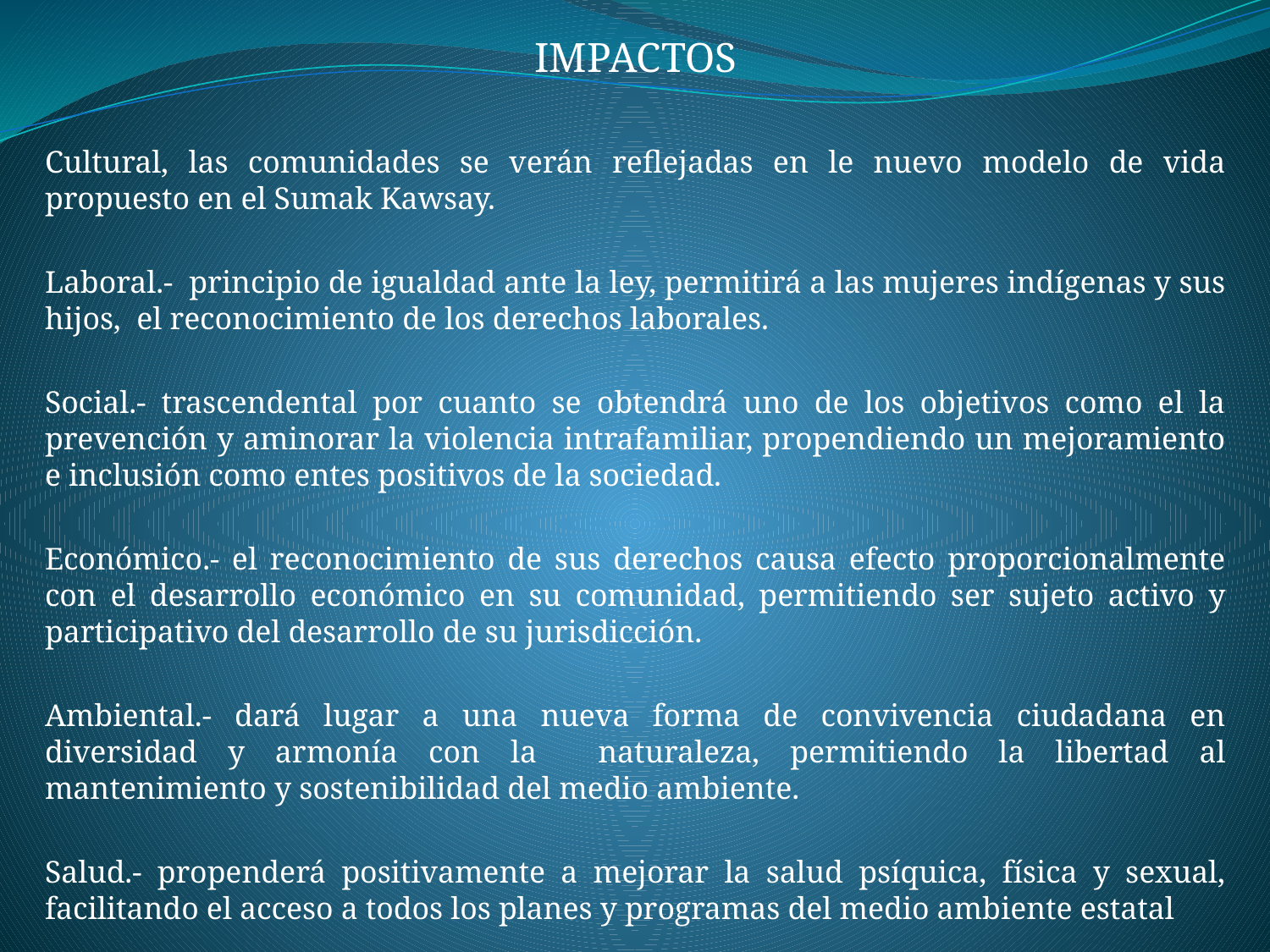

IMPACTOS

Cultural, las comunidades se verán reflejadas en le nuevo modelo de vida propuesto en el Sumak Kawsay.

Laboral.-  principio de igualdad ante la ley, permitirá a las mujeres indígenas y sus hijos,  el reconocimiento de los derechos laborales.

Social.- trascendental por cuanto se obtendrá uno de los objetivos como el la prevención y aminorar la violencia intrafamiliar, propendiendo un mejoramiento e inclusión como entes positivos de la sociedad.

Económico.- el reconocimiento de sus derechos causa efecto proporcionalmente con el desarrollo económico en su comunidad, permitiendo ser sujeto activo y participativo del desarrollo de su jurisdicción.

Ambiental.- dará lugar a una nueva forma de convivencia ciudadana en diversidad y armonía con la  naturaleza, permitiendo la libertad al mantenimiento y sostenibilidad del medio ambiente.

Salud.- propenderá positivamente a mejorar la salud psíquica, física y sexual, facilitando el acceso a todos los planes y programas del medio ambiente estatal